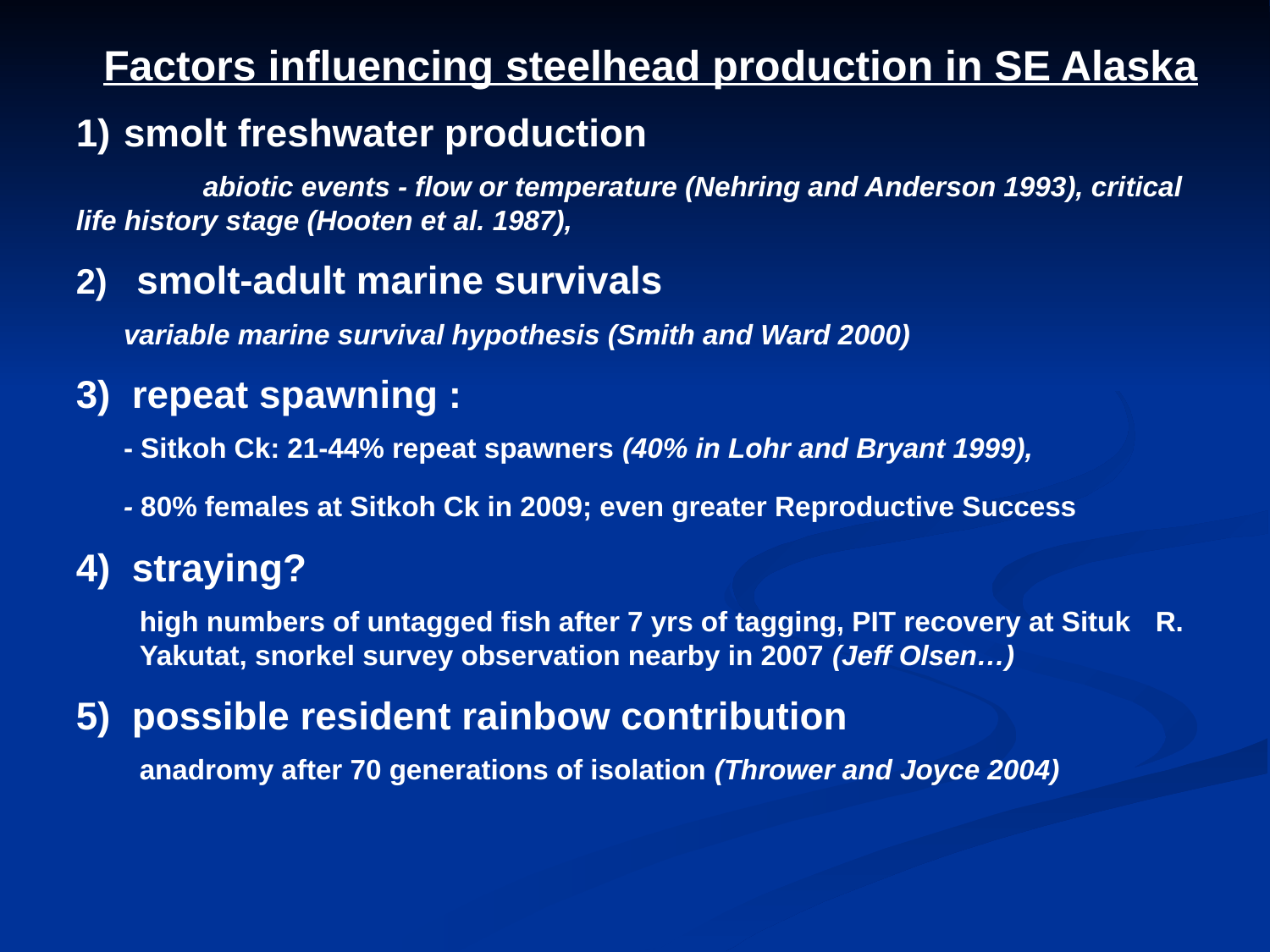

Factors influencing steelhead production in SE Alaska
smolt freshwater production
	abiotic events - flow or temperature (Nehring and Anderson 1993), critical 	life history stage (Hooten et al. 1987),
2)   smolt-adult marine survivals
	variable marine survival hypothesis (Smith and Ward 2000)
3)  repeat spawning :
	- Sitkoh Ck: 21-44% repeat spawners (40% in Lohr and Bryant 1999),
	- 80% females at Sitkoh Ck in 2009; even greater Reproductive Success
4)  straying?
	high numbers of untagged fish after 7 yrs of tagging, PIT recovery at Situk 	R. Yakutat, snorkel survey observation nearby in 2007 (Jeff Olsen…)
5)  possible resident rainbow contribution
	anadromy after 70 generations of isolation (Thrower and Joyce 2004)